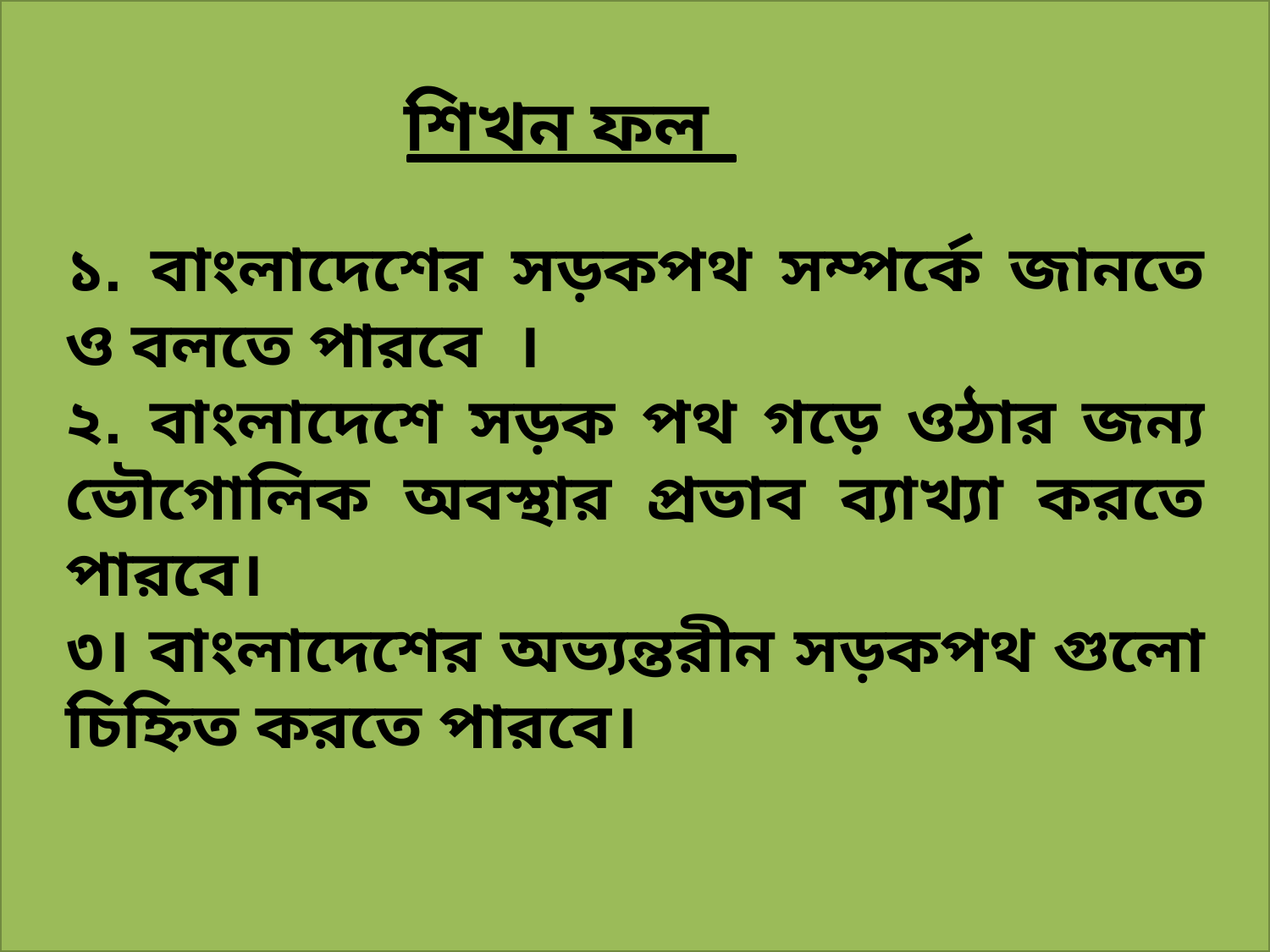

শিখন ফল

১. বাংলাদেশের সড়কপথ সম্পর্কে জানতে ও বলতে পারবে  ।
২. বাংলাদেশে সড়ক পথ গড়ে ওঠার জন্য ভৌগোলিক অবস্থার প্রভাব ব্যাখ্যা করতে পারবে।
৩। বাংলাদেশের অভ্যন্তরীন সড়কপথ গুলো চিহ্নিত করতে পারবে।